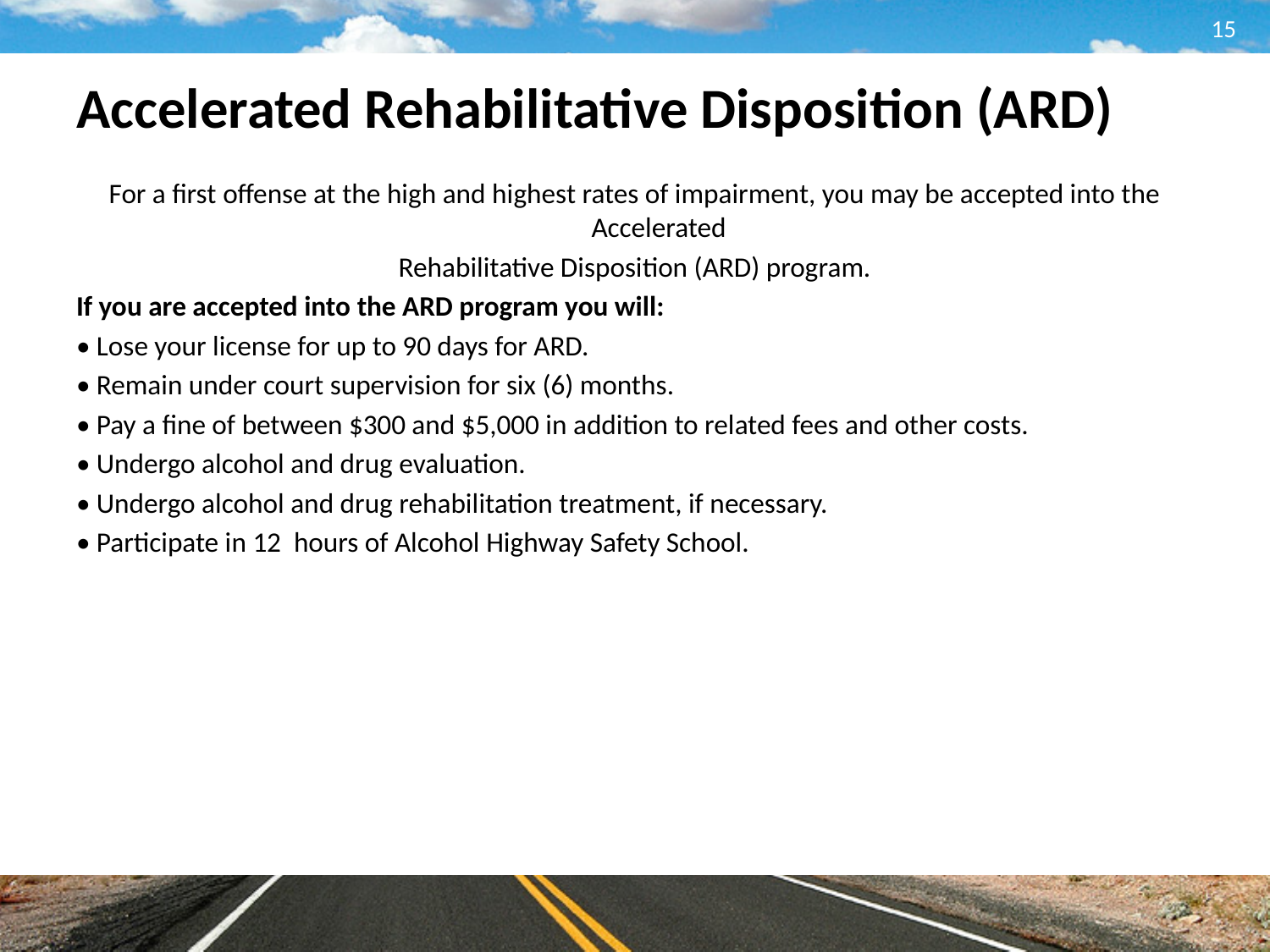

15
# Accelerated Rehabilitative Disposition (ARD)
For a first offense at the high and highest rates of impairment, you may be accepted into the Accelerated
Rehabilitative Disposition (ARD) program.
If you are accepted into the ARD program you will:
• Lose your license for up to 90 days for ARD.
• Remain under court supervision for six (6) months.
• Pay a fine of between $300 and $5,000 in addition to related fees and other costs.
• Undergo alcohol and drug evaluation.
• Undergo alcohol and drug rehabilitation treatment, if necessary.
• Participate in 12  hours of Alcohol Highway Safety School.